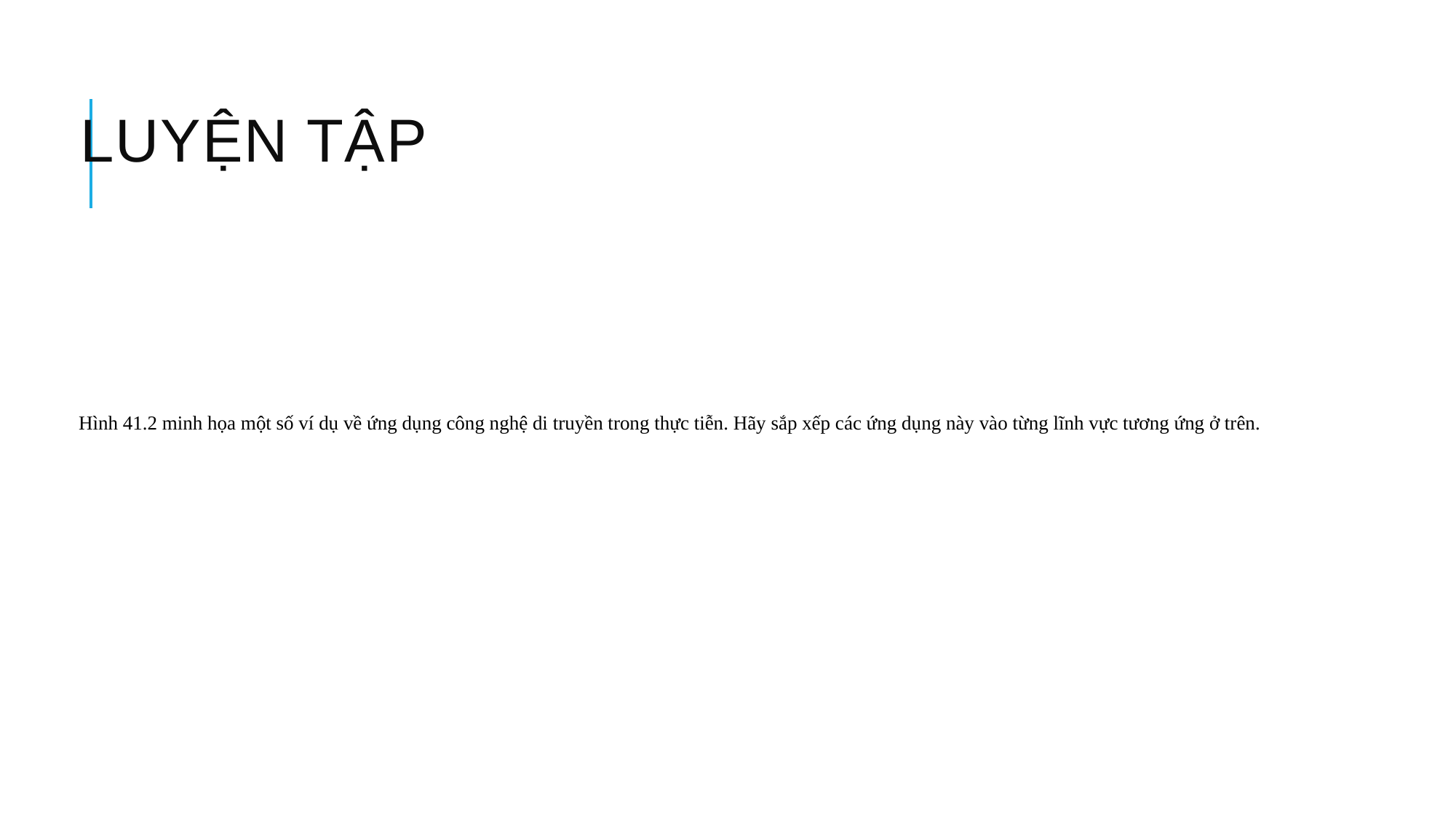

# LUYỆN TẬP
Hình 41.2 minh họa một số ví dụ về ứng dụng công nghệ di truyền trong thực tiễn. Hãy sắp xếp các ứng dụng này vào từng lĩnh vực tương ứng ở trên.